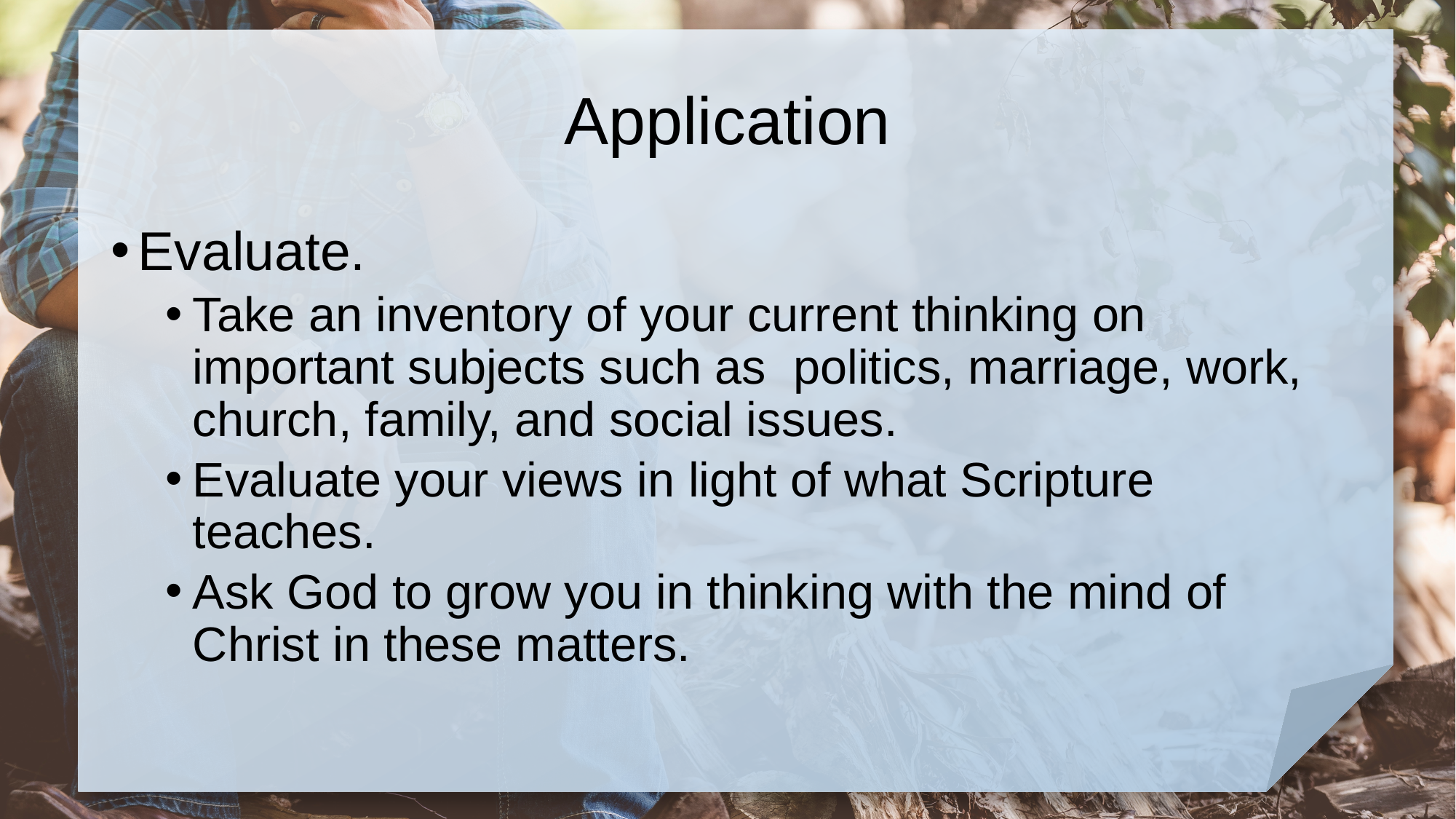

# Application
Evaluate.
Take an inventory of your current thinking on important subjects such as  politics, marriage, work, church, family, and social issues.
Evaluate your views in light of what Scripture teaches.
Ask God to grow you in thinking with the mind of Christ in these matters.